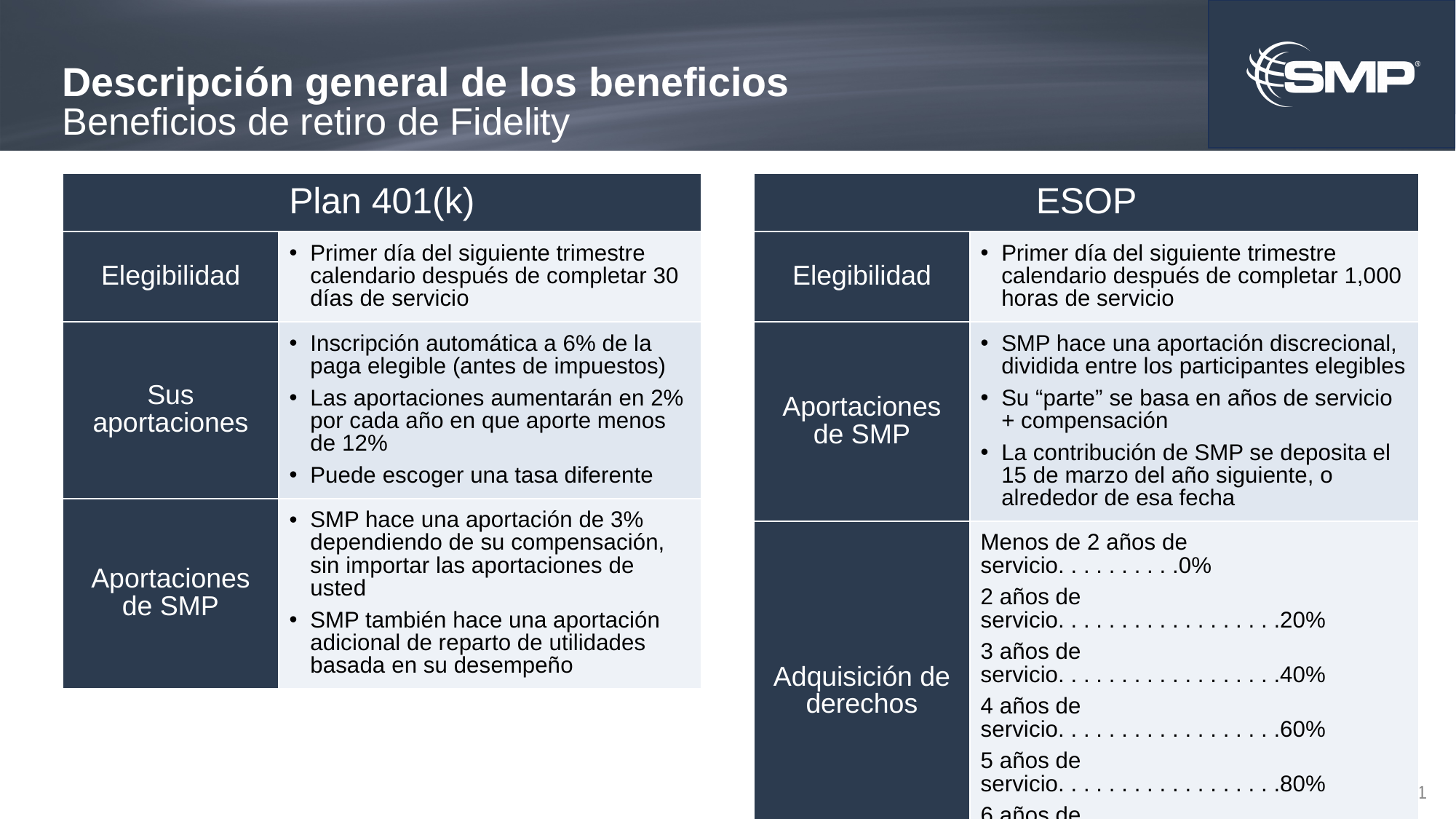

# Descripción general de los beneficios Beneficios de retiro de Fidelity
| Plan 401(k) |  |
| --- | --- |
| Elegibilidad | Primer día del siguiente trimestre calendario después de completar 30 días de servicio |
| Sus aportaciones | Inscripción automática a 6% de la paga elegible (antes de impuestos) Las aportaciones aumentarán en 2% por cada año en que aporte menos de 12% Puede escoger una tasa diferente |
| Aportaciones de SMP | SMP hace una aportación de 3% dependiendo de su compensación, sin importar las aportaciones de usted SMP también hace una aportación adicional de reparto de utilidades basada en su desempeño |
| ESOP |  |
| --- | --- |
| Elegibilidad | Primer día del siguiente trimestre calendario después de completar 1,000 horas de servicio |
| Aportaciones de SMP | SMP hace una aportación discrecional, dividida entre los participantes elegibles Su “parte” se basa en años de servicio + compensación La contribución de SMP se deposita el 15 de marzo del año siguiente, o alrededor de esa fecha |
| Adquisición de derechos | Menos de 2 años de servicio. . . . . . . . . .0% 2 años de servicio. . . . . . . . . . . . . . . . . .20% 3 años de servicio. . . . . . . . . . . . . . . . . .40% 4 años de servicio. . . . . . . . . . . . . . . . . .60% 5 años de servicio. . . . . . . . . . . . . . . . . .80% 6 años de servicio. . . . . . . . . . . . . . . . .100% |
21